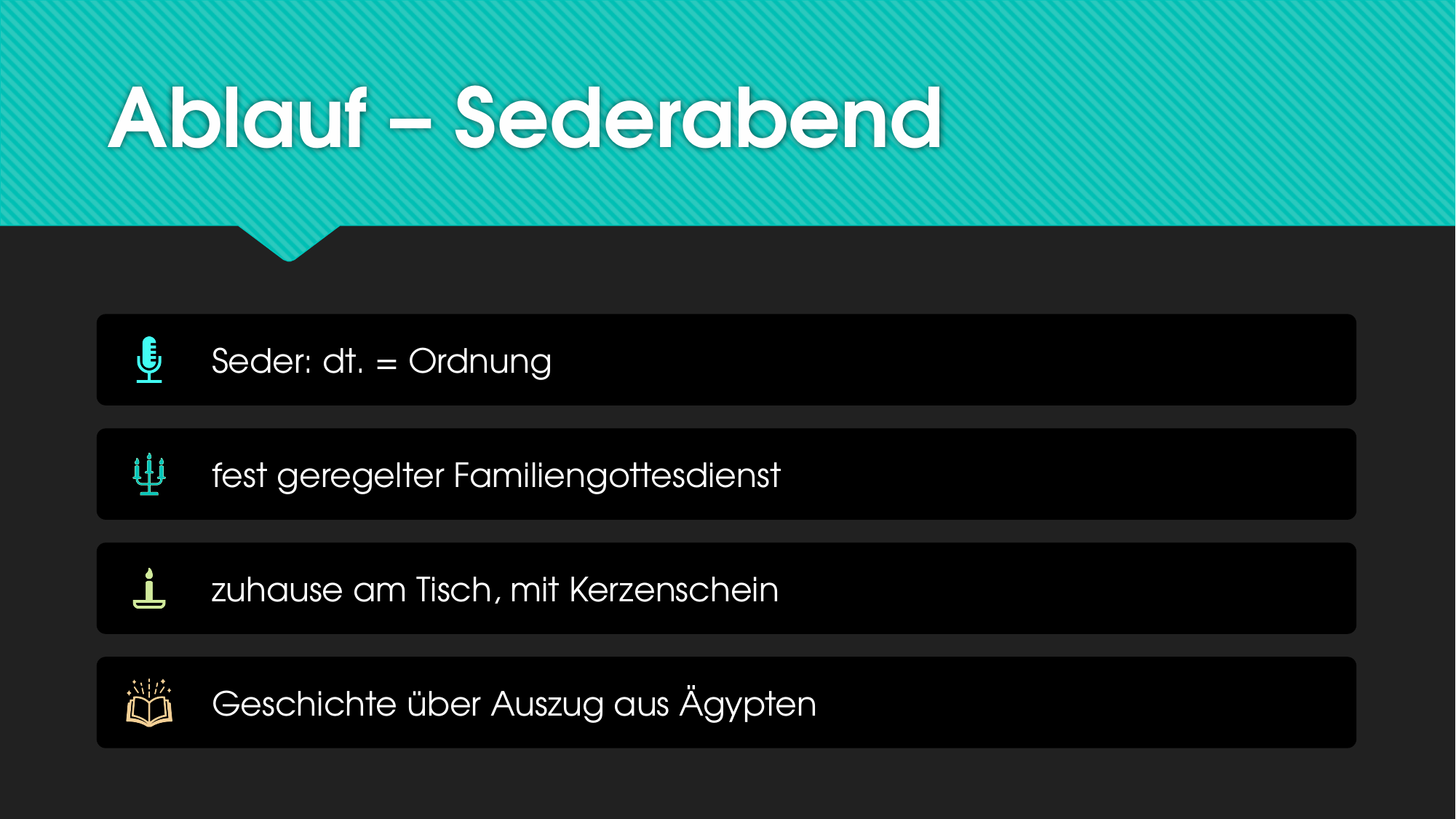

# Ablauf – Sederabend
Seder: dt. = Ordnung
fest geregelter Familiengottesdienst
zuhause am Tisch, mit Kerzenschein
Geschichte über Auszug aus Ägypten